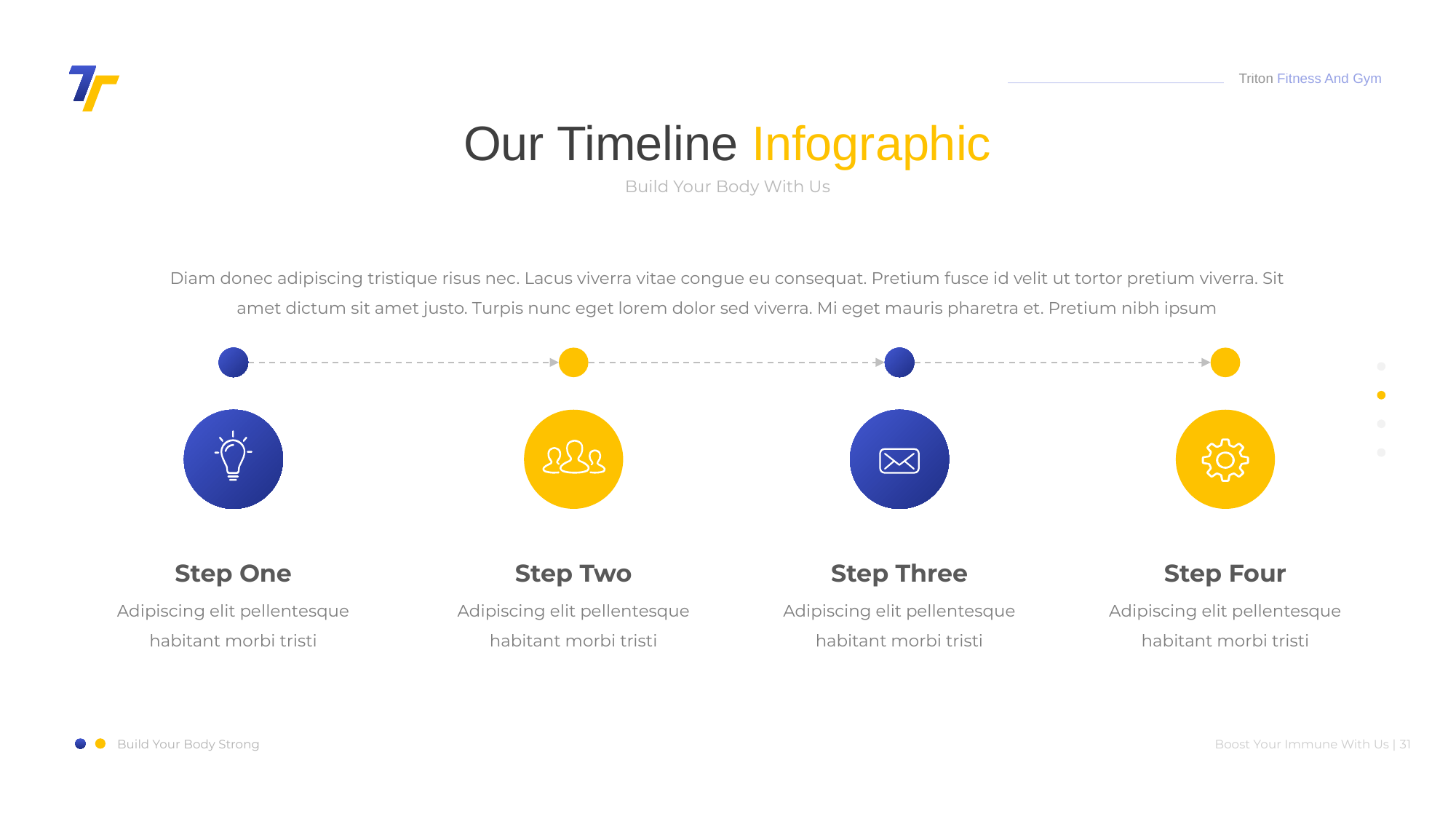

Triton Fitness And Gym

Our Timeline Infographic
Build Your Body With Us
Diam donec adipiscing tristique risus nec. Lacus viverra vitae congue eu consequat. Pretium fusce id velit ut tortor pretium viverra. Sit amet dictum sit amet justo. Turpis nunc eget lorem dolor sed viverra. Mi eget mauris pharetra et. Pretium nibh ipsum

Step One
Step Two
Step Three
Step Four
Adipiscing elit pellentesque habitant morbi tristi
Adipiscing elit pellentesque habitant morbi tristi
Adipiscing elit pellentesque habitant morbi tristi
Adipiscing elit pellentesque habitant morbi tristi
Build Your Body Strong
Boost Your Immune With Us | 31